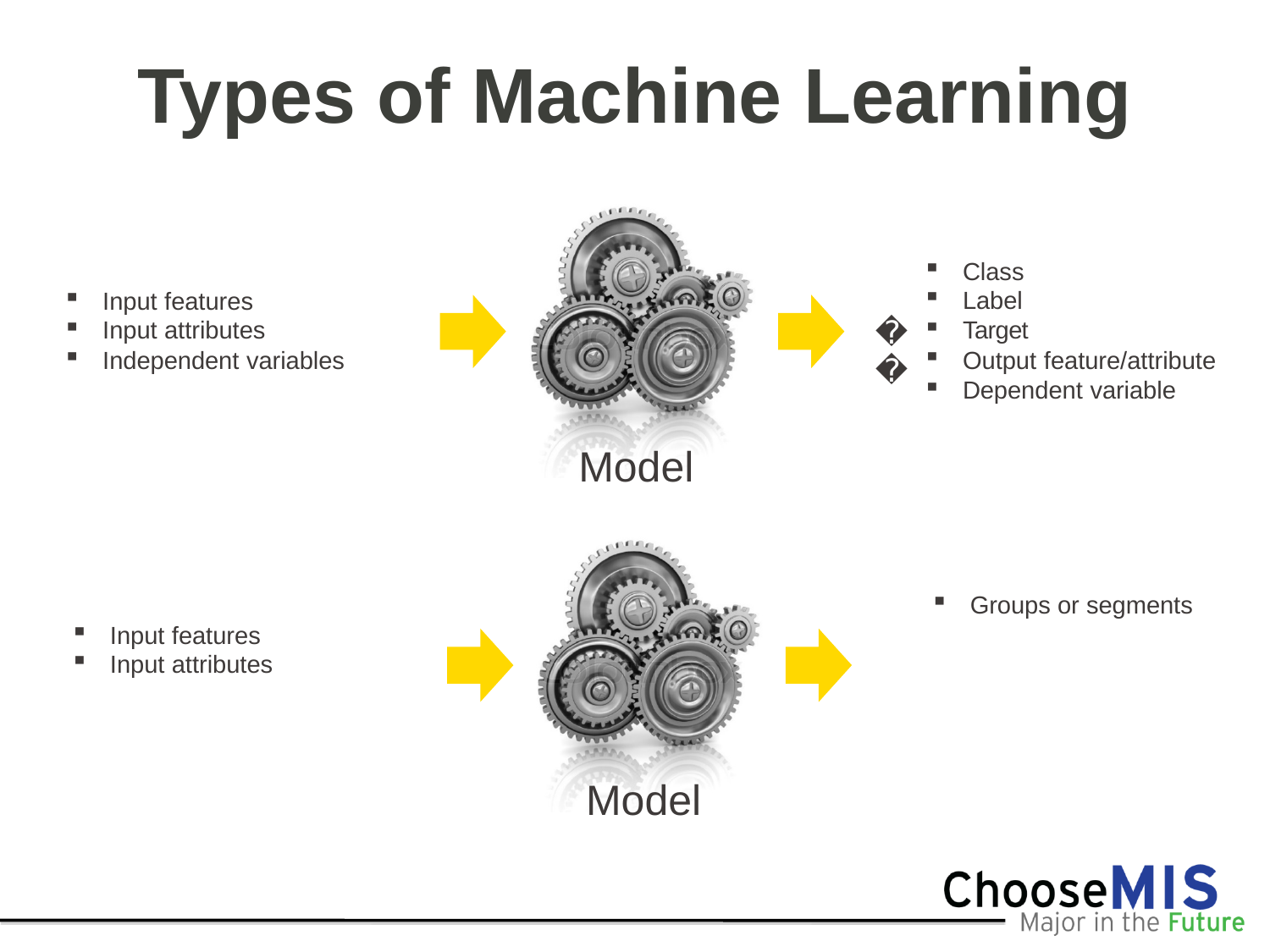

# Types of Machine Learning

Class
Label
Target
Output feature/attribute
Dependent variable
Input features
Input attributes
Independent variables

𝑦
Model

Groups or segments
Input features
Input attributes

Model